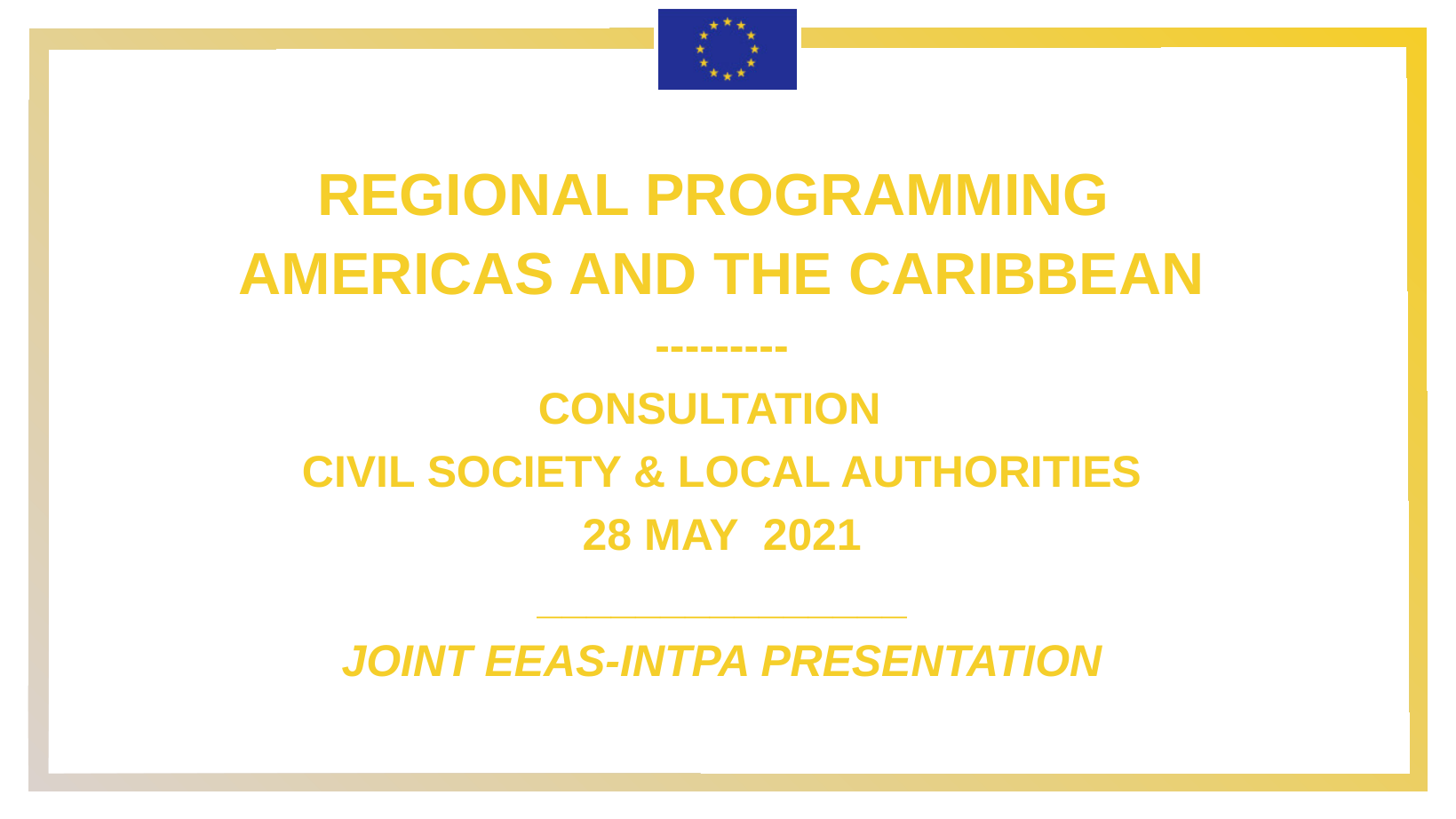

Regional programming
Americas and the caribbean
---------
Consultation
CIVIL SOCIETY & Local autHorities
28 May  2021
_______________
Joint EEAS-INTPA presentation